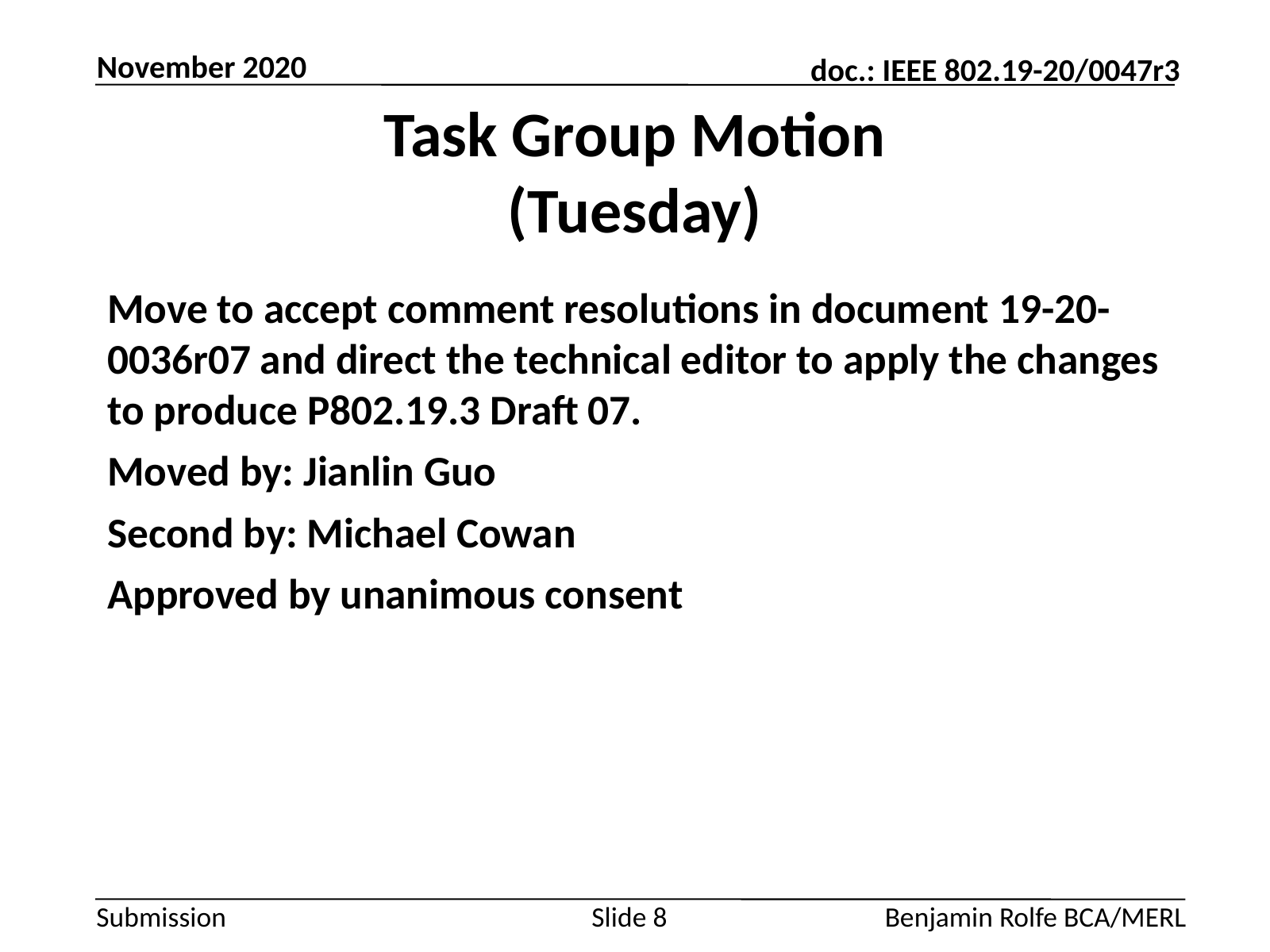

November 2020
# Task Group Motion (Tuesday)
Move to accept comment resolutions in document 19-20-0036r07 and direct the technical editor to apply the changes to produce P802.19.3 Draft 07.
Moved by: Jianlin Guo
Second by: Michael Cowan
Approved by unanimous consent
Slide 8
Benjamin Rolfe BCA/MERL